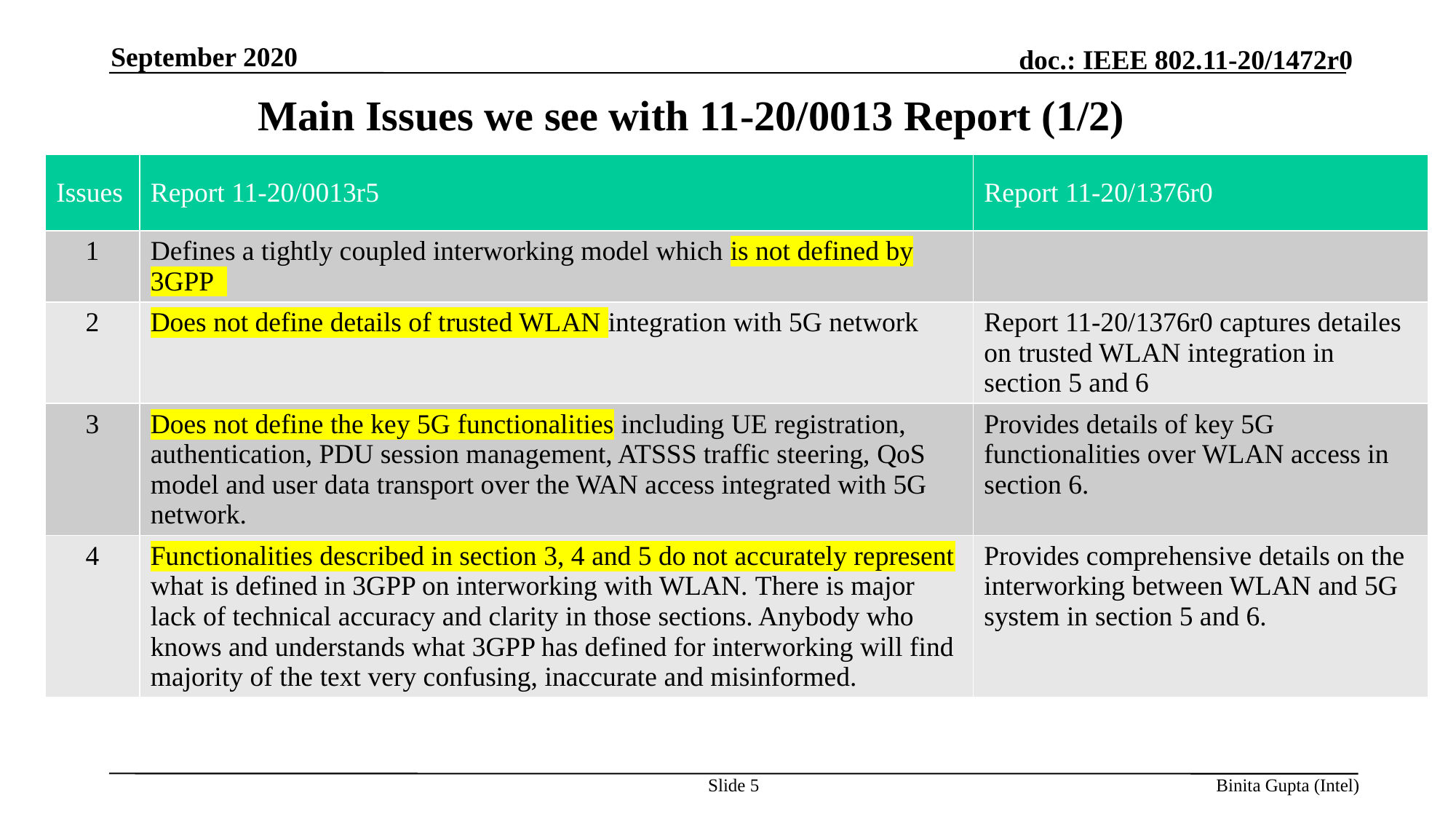

September 2020
# Main Issues we see with 11-20/0013 Report (1/2)
| Issues | Report 11-20/0013r5 | Report 11-20/1376r0 |
| --- | --- | --- |
| 1 | Defines a tightly coupled interworking model which is not defined by 3GPP |  |
| 2 | Does not define details of trusted WLAN integration with 5G network | Report 11-20/1376r0 captures detailes on trusted WLAN integration in section 5 and 6 |
| 3 | Does not define the key 5G functionalities including UE registration, authentication, PDU session management, ATSSS traffic steering, QoS model and user data transport over the WAN access integrated with 5G network. | Provides details of key 5G functionalities over WLAN access in section 6. |
| 4 | Functionalities described in section 3, 4 and 5 do not accurately represent what is defined in 3GPP on interworking with WLAN. There is major lack of technical accuracy and clarity in those sections. Anybody who knows and understands what 3GPP has defined for interworking will find majority of the text very confusing, inaccurate and misinformed. | Provides comprehensive details on the interworking between WLAN and 5G system in section 5 and 6. |
Slide 5
Binita Gupta (Intel)